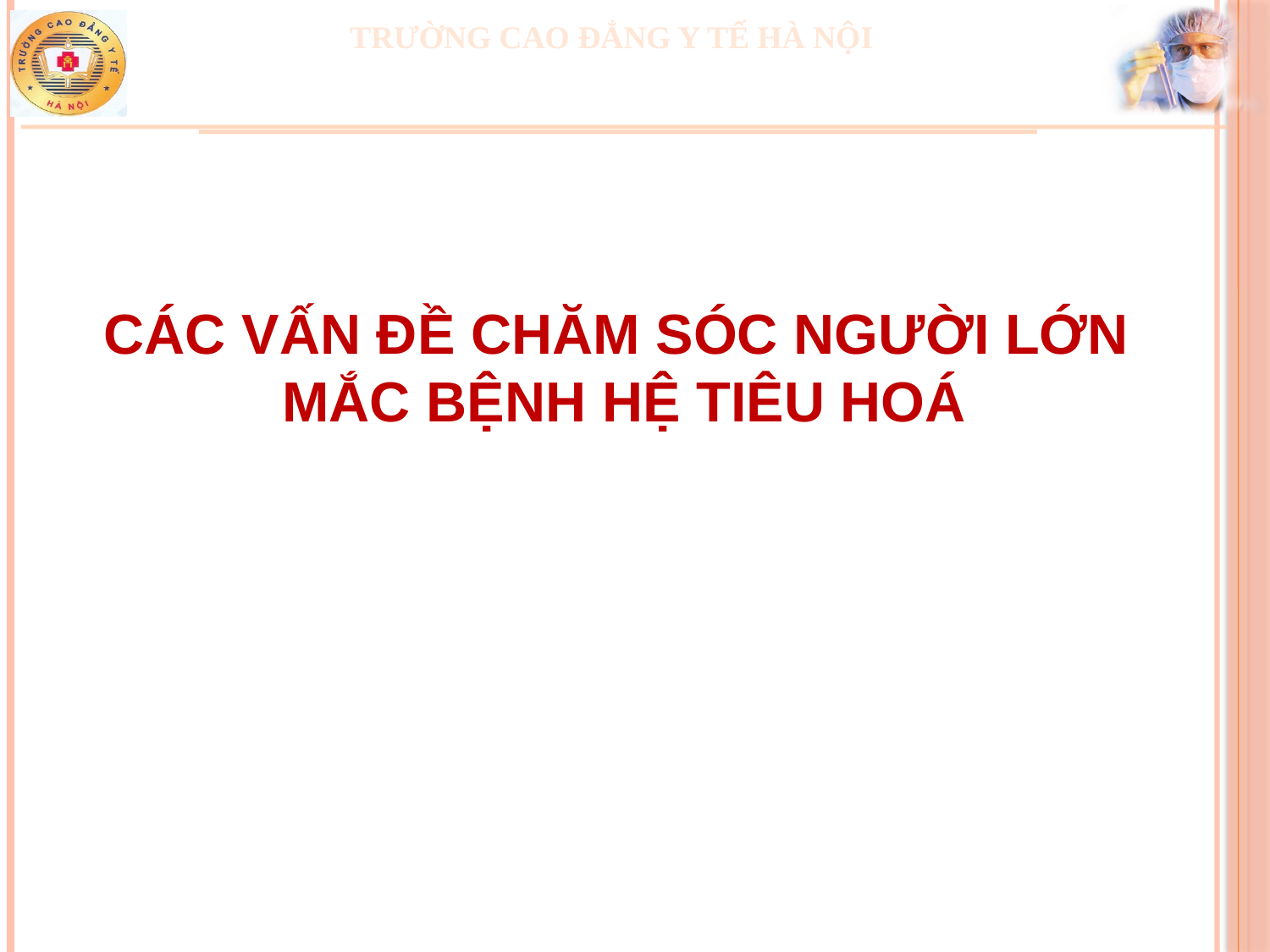

CÁC VẤN ĐỀ CHĂM SÓC NGƯỜI LỚN
MẮC BỆNH HỆ TIÊU HOÁ